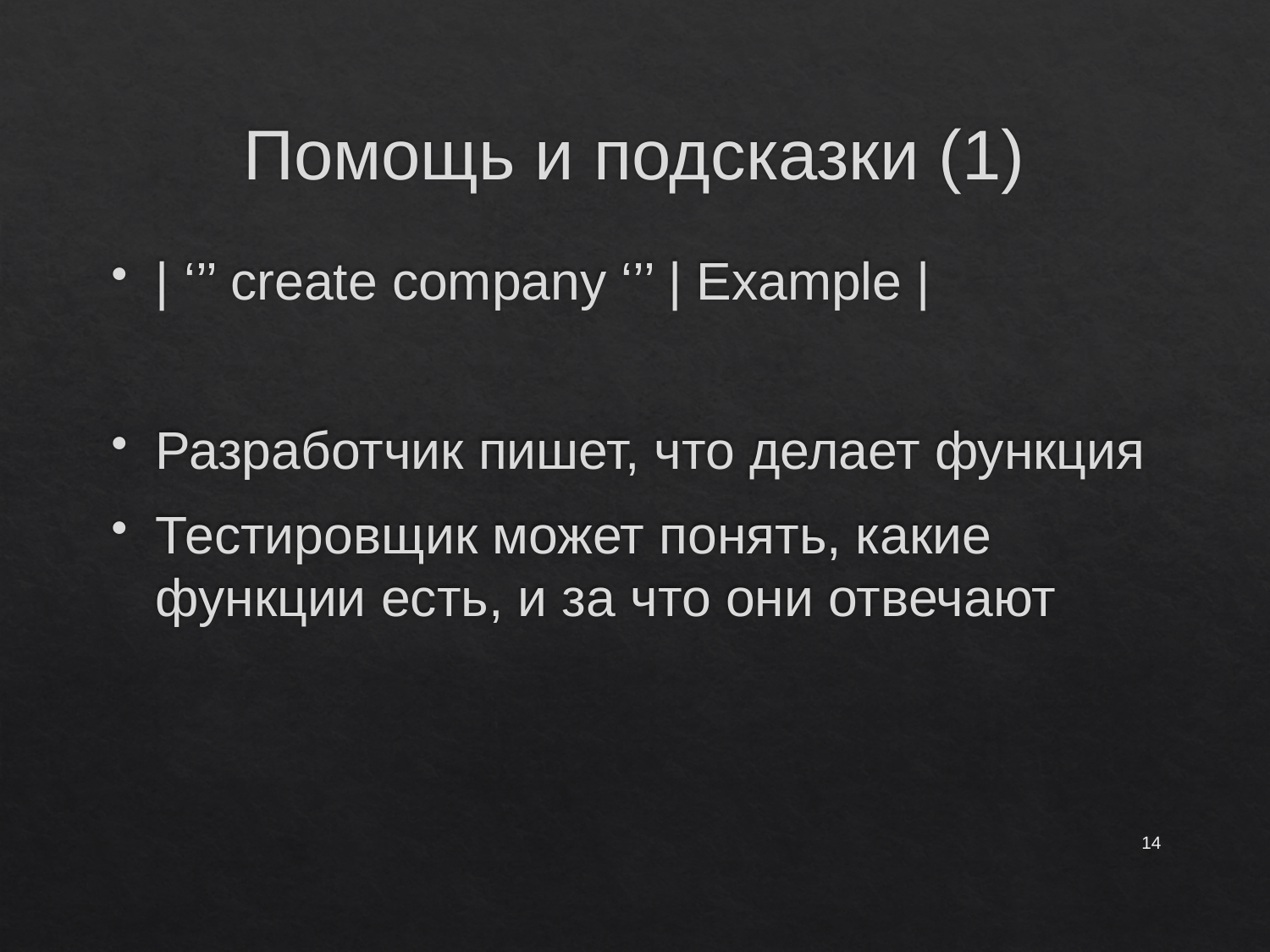

# Помощь и подсказки (1)
| ‘’’ create company ‘’’ | Example |

Разработчик пишет, что делает функция
Тестировщик может понять, какие функции есть, и за что они отвечают
14